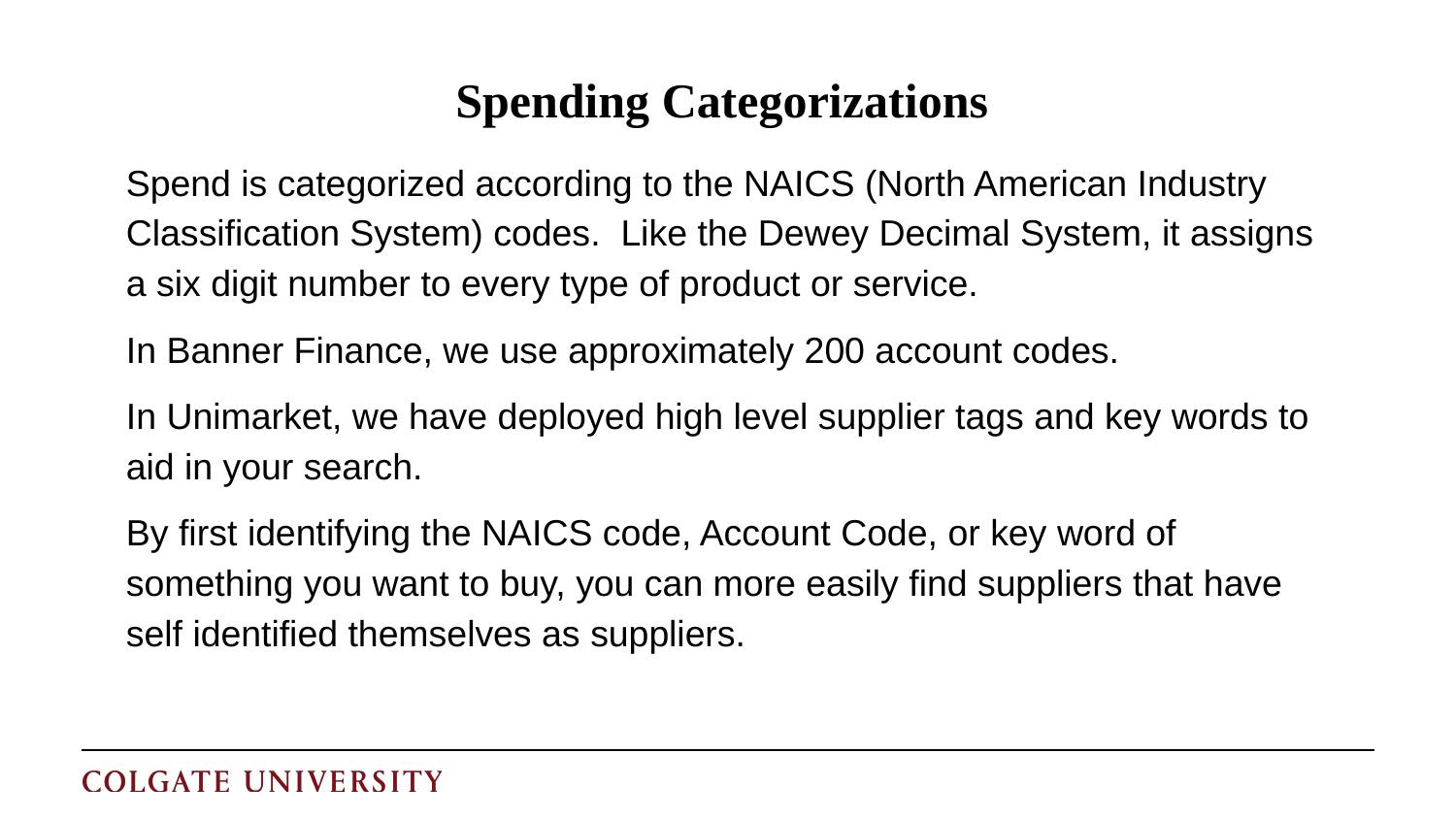

# Spending Categorizations
Spend is categorized according to the NAICS (North American Industry Classification System) codes.  Like the Dewey Decimal System, it assigns a six digit number to every type of product or service.
In Banner Finance, we use approximately 200 account codes.
In Unimarket, we have deployed high level supplier tags and key words to aid in your search.
By first identifying the NAICS code, Account Code, or key word of something you want to buy, you can more easily find suppliers that have self identified themselves as suppliers.